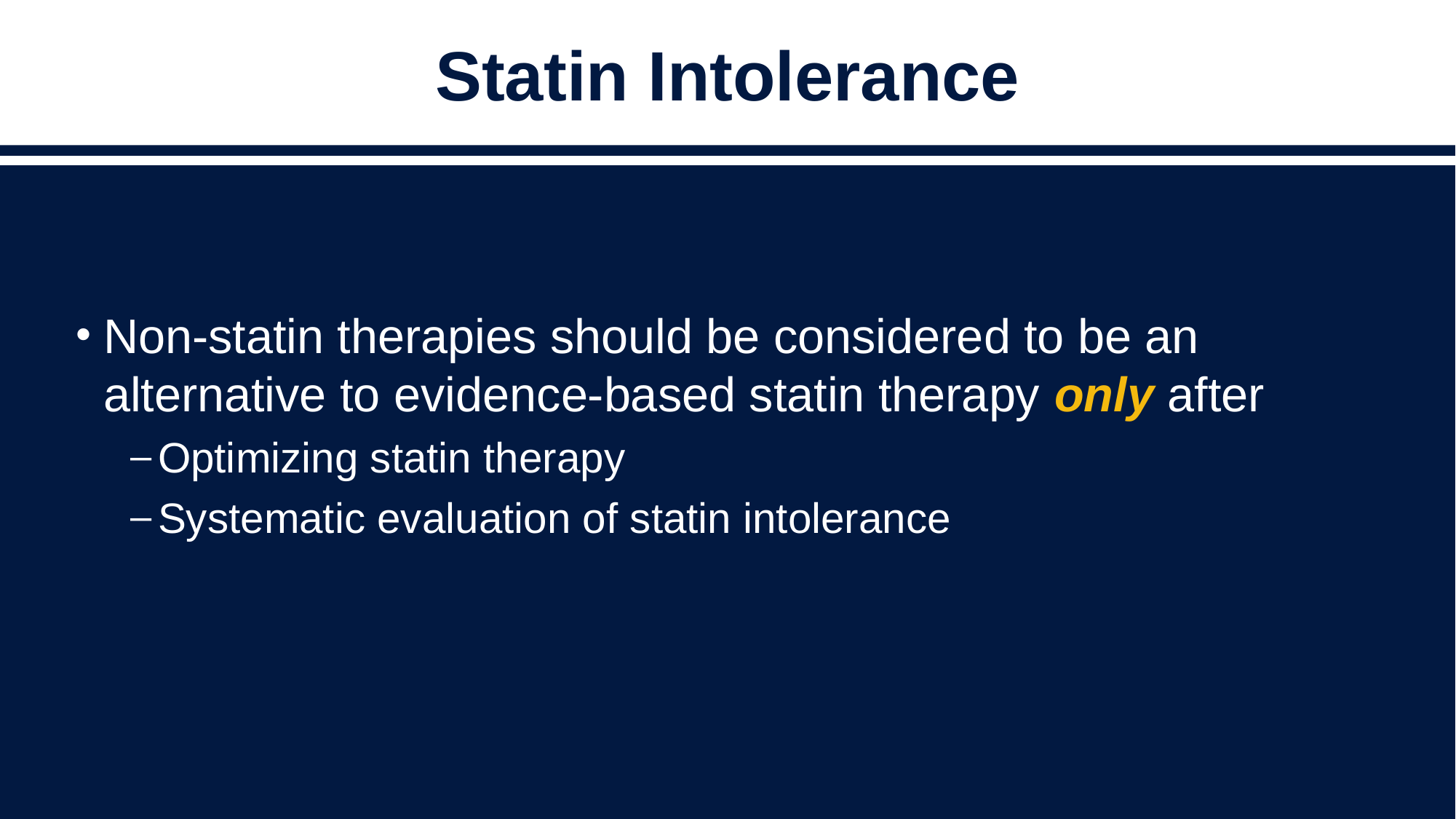

# Statin Intolerance
Non-statin therapies should be considered to be an alternative to evidence-based statin therapy only after
Optimizing statin therapy
Systematic evaluation of statin intolerance